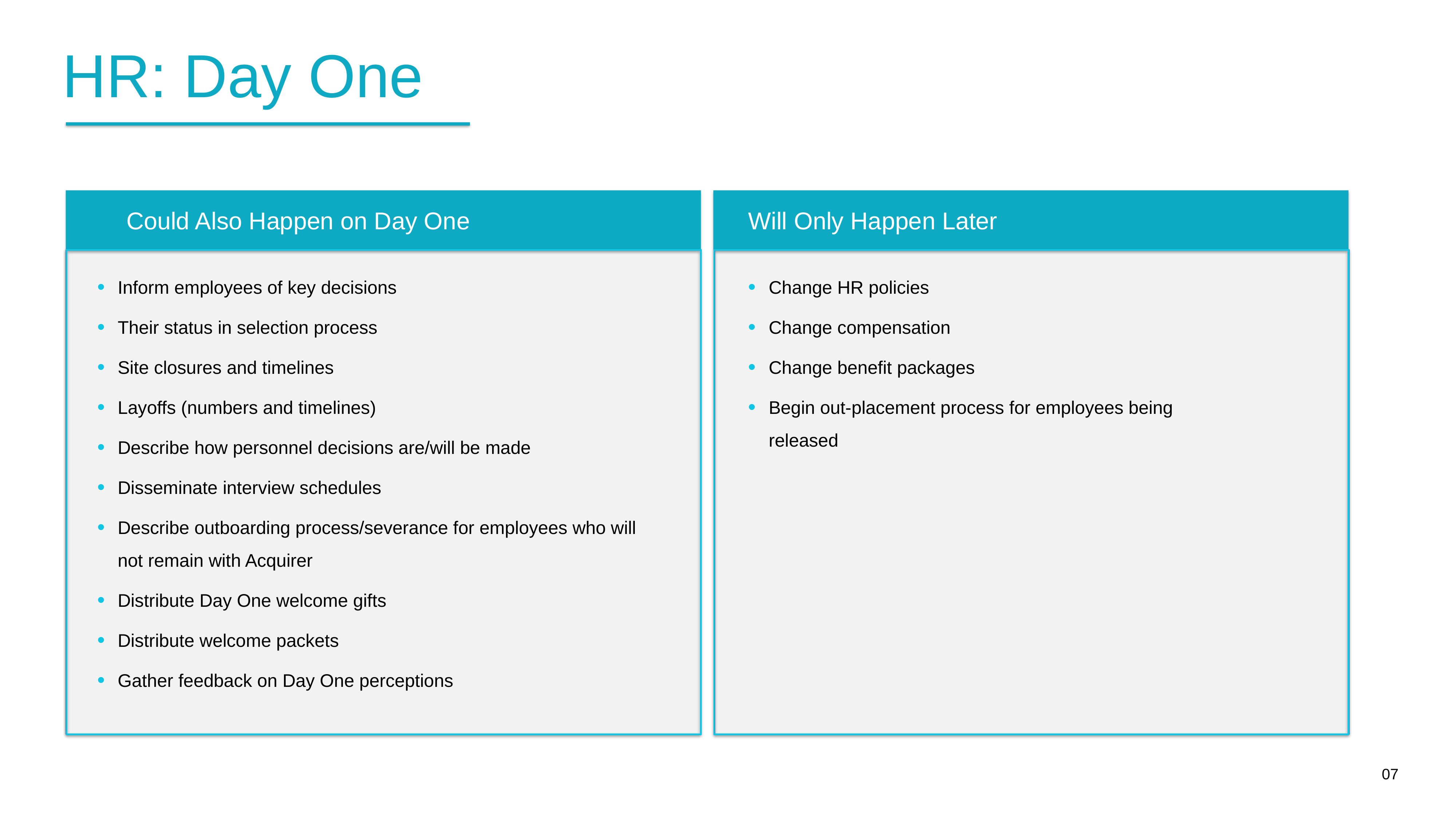

HR: Day One

Could Also Happen on Day One
Inform employees of key decisions
Their status in selection process
Site closures and timelines
Layoffs (numbers and timelines)
Describe how personnel decisions are/will be made
Disseminate interview schedules
Describe outboarding process/severance for employees who will not remain with Acquirer
Distribute Day One welcome gifts
Distribute welcome packets
Gather feedback on Day One perceptions
Will Only Happen Later
Change HR policies
Change compensation
Change benefit packages
Begin out-placement process for employees being released

07